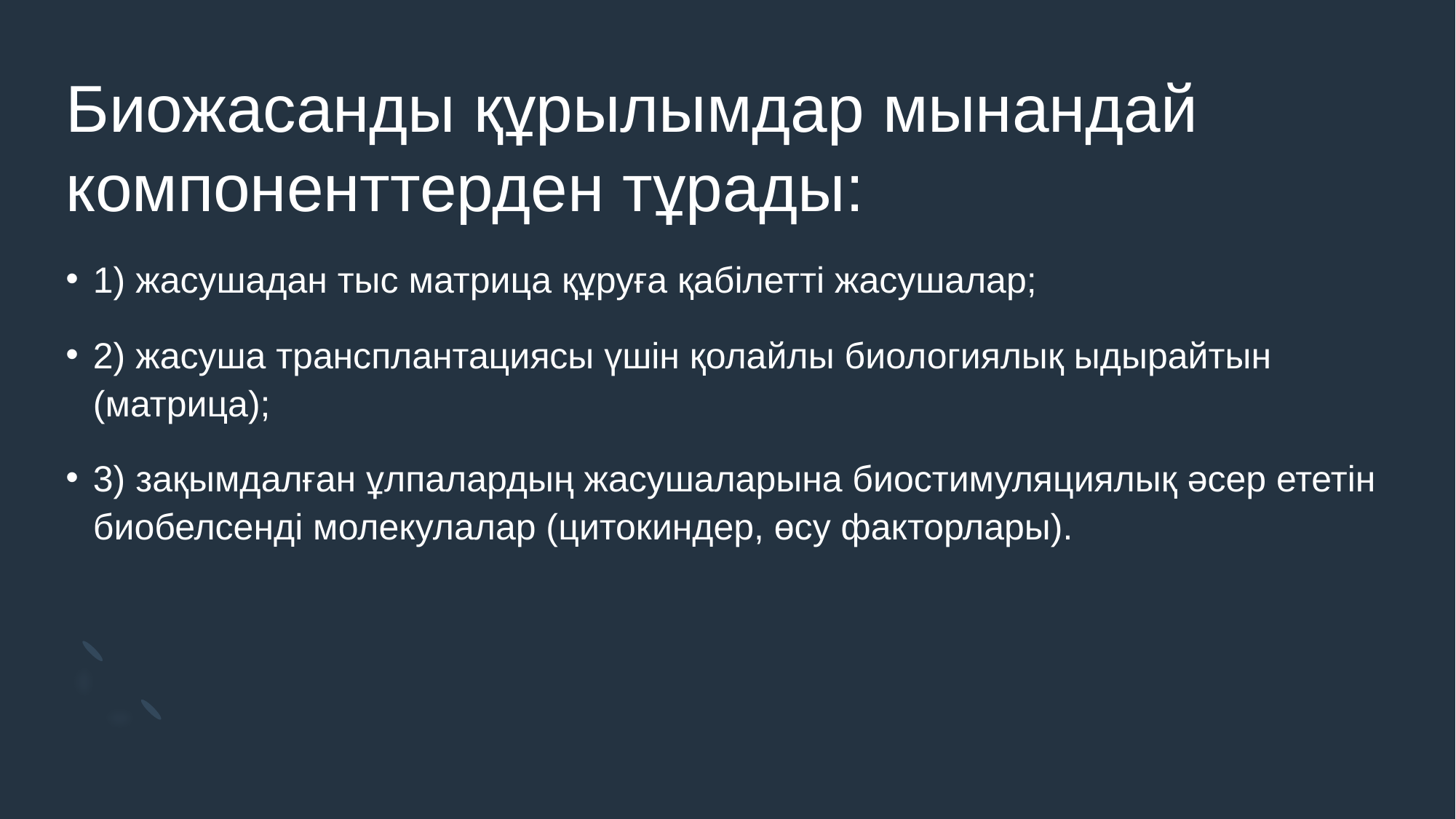

# Биожасанды құрылымдар мынандай компоненттерден тұрады:
1) жасушадан тыс матрица құруға қабілетті жасушалар;
2) жасуша трансплантациясы үшін қолайлы биологиялық ыдырайтын (матрица);
3) зақымдалған ұлпалардың жасушаларына биостимуляциялық әсер ететін биобелсенді молекулалар (цитокиндер, өсу факторлары).